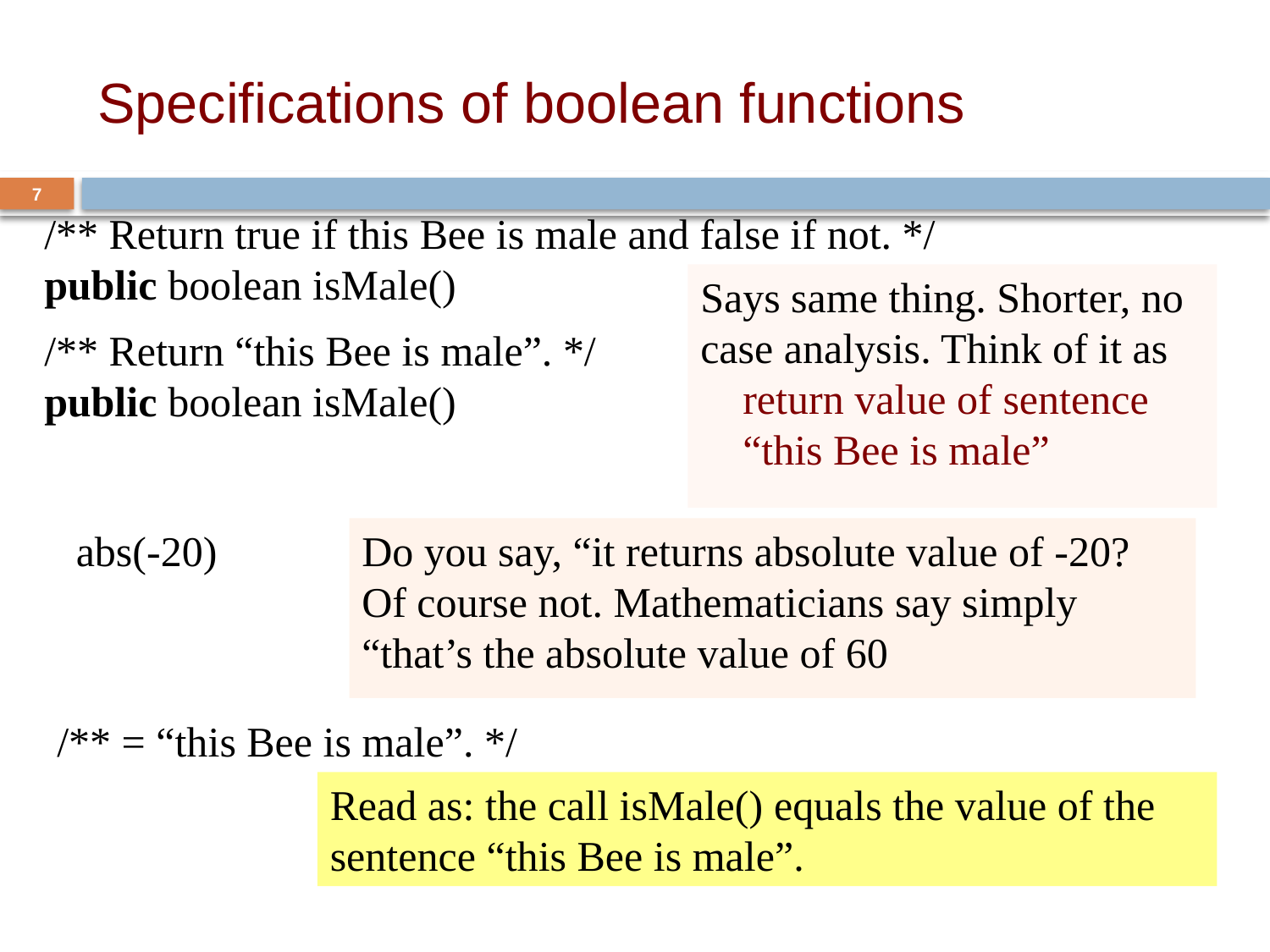

# Specifications of boolean functions
7
/** Return true if this Bee is male and false if not. */
public boolean isMale()
Says same thing. Shorter, no case analysis. Think of it as
    return value of sentence
    “this Bee is male”
/** Return “this Bee is male”. */
public boolean isMale()
abs(-20)
Do you say, “it returns absolute value of -20?
Of course not. Mathematicians say simply
“that’s the absolute value of 60
/** = “this Bee is male”. */
Read as: the call isMale() equals the value of the sentence “this Bee is male”.